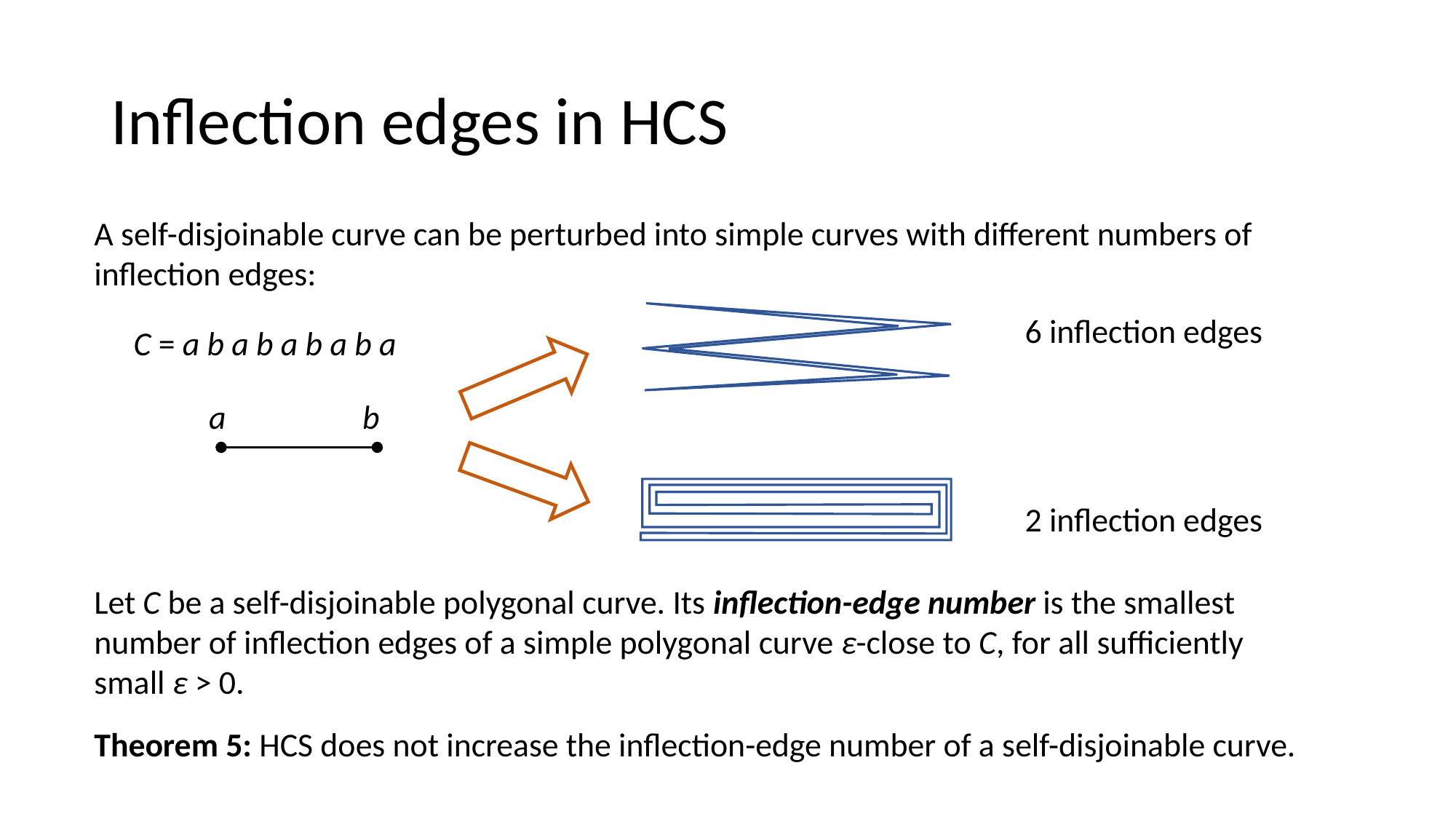

# Inflection edges in HCS
A self-disjoinable curve can be perturbed into simple curves with different numbers of inflection edges:

6 inflection edges
C = a b a b a b a b a

a
b

2 inflection edges
Let C be a self-disjoinable polygonal curve. Its inflection-edge number is the smallest number of inflection edges of a simple polygonal curve ε-close to C, for all sufficiently small ε > 0.
Theorem 5: HCS does not increase the inflection-edge number of a self-disjoinable curve.